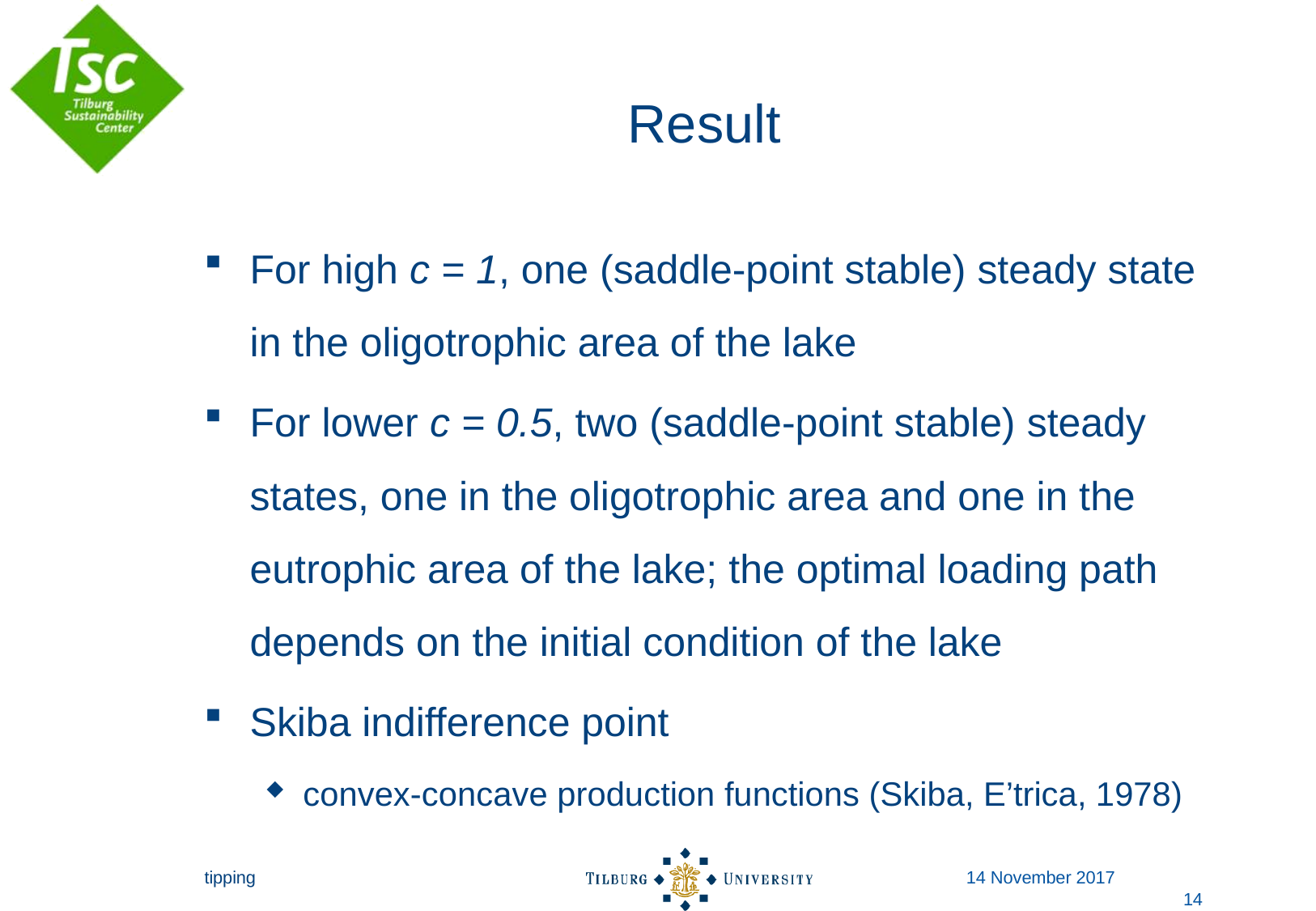

# Result
For high c = 1, one (saddle-point stable) steady state in the oligotrophic area of the lake
For lower c = 0.5, two (saddle-point stable) steady states, one in the oligotrophic area and one in the eutrophic area of the lake; the optimal loading path depends on the initial condition of the lake
Skiba indifference point
convex-concave production functions (Skiba, E’trica, 1978)
tipping
14 November 2017                  14